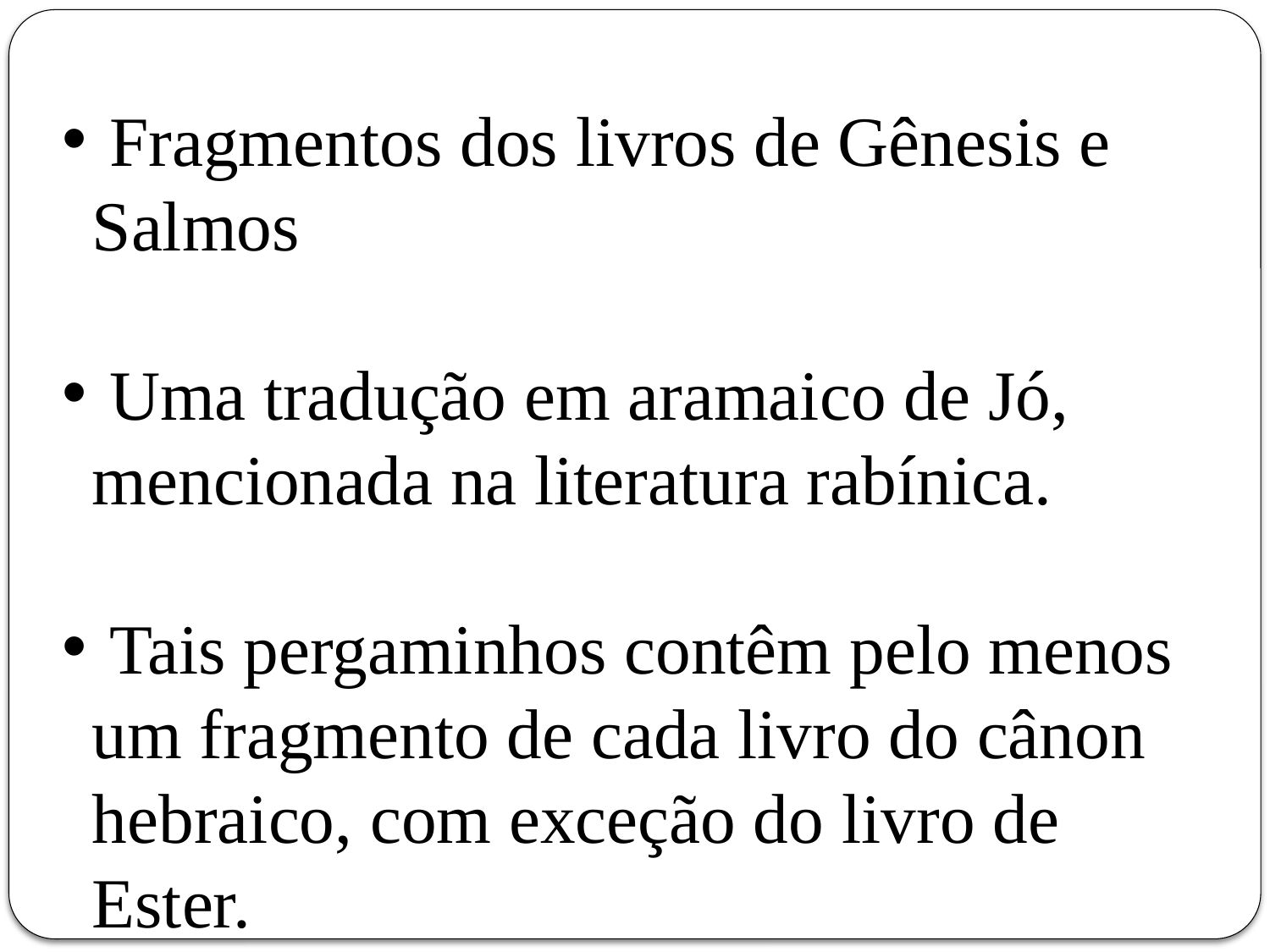

Fragmentos dos livros de Gênesis e Salmos

 Uma tradução em aramaico de Jó, mencionada na literatura rabínica.

 Tais pergaminhos contêm pelo menos um fragmento de cada livro do cânon hebraico, com exceção do livro de Ester.